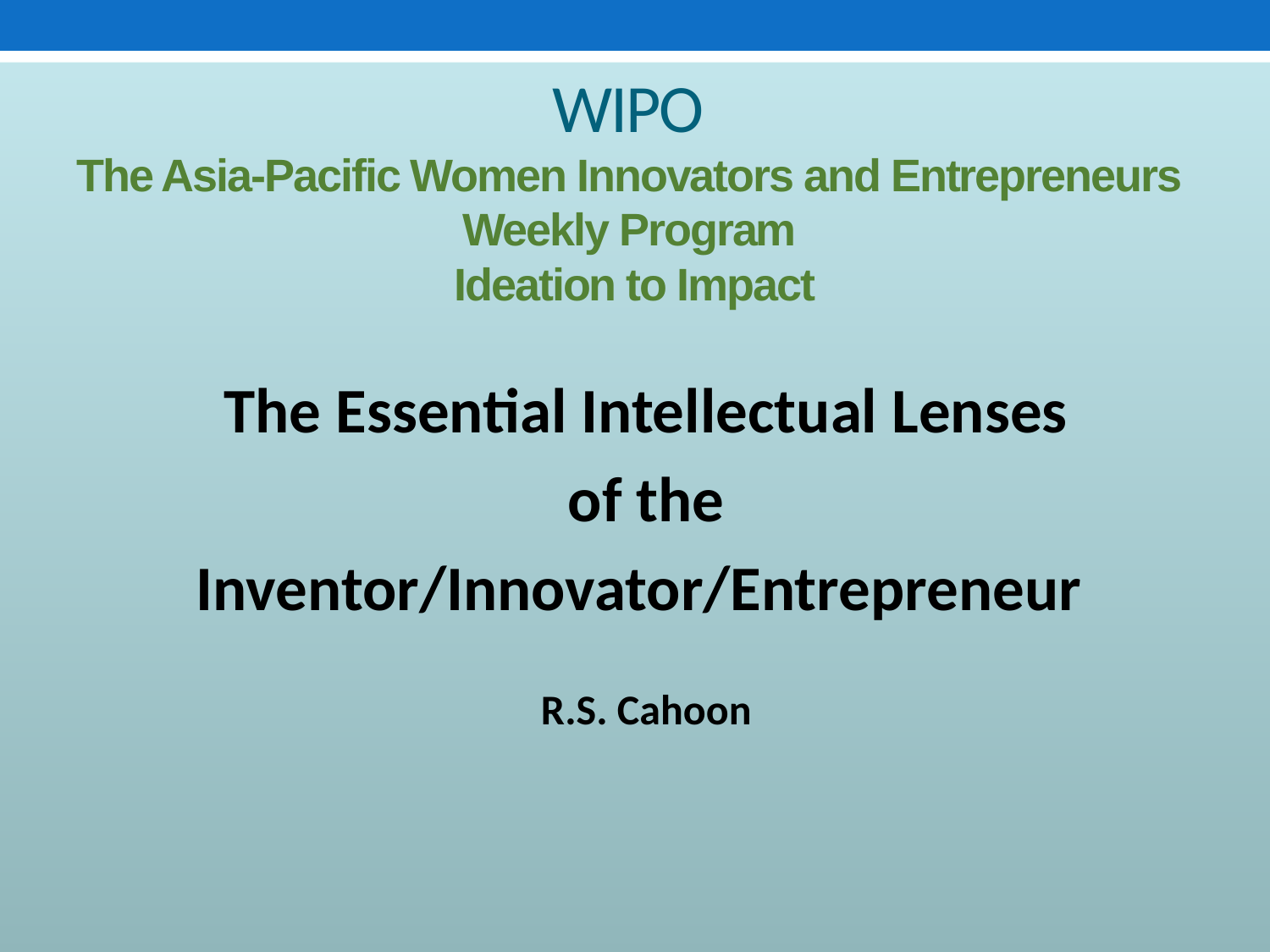

# WIPO The Asia-Pacific Women Innovators and Entrepreneurs Weekly Program Ideation to Impact

The Essential Intellectual Lenses
of the
Inventor/Innovator/Entrepreneur
R.S. Cahoon